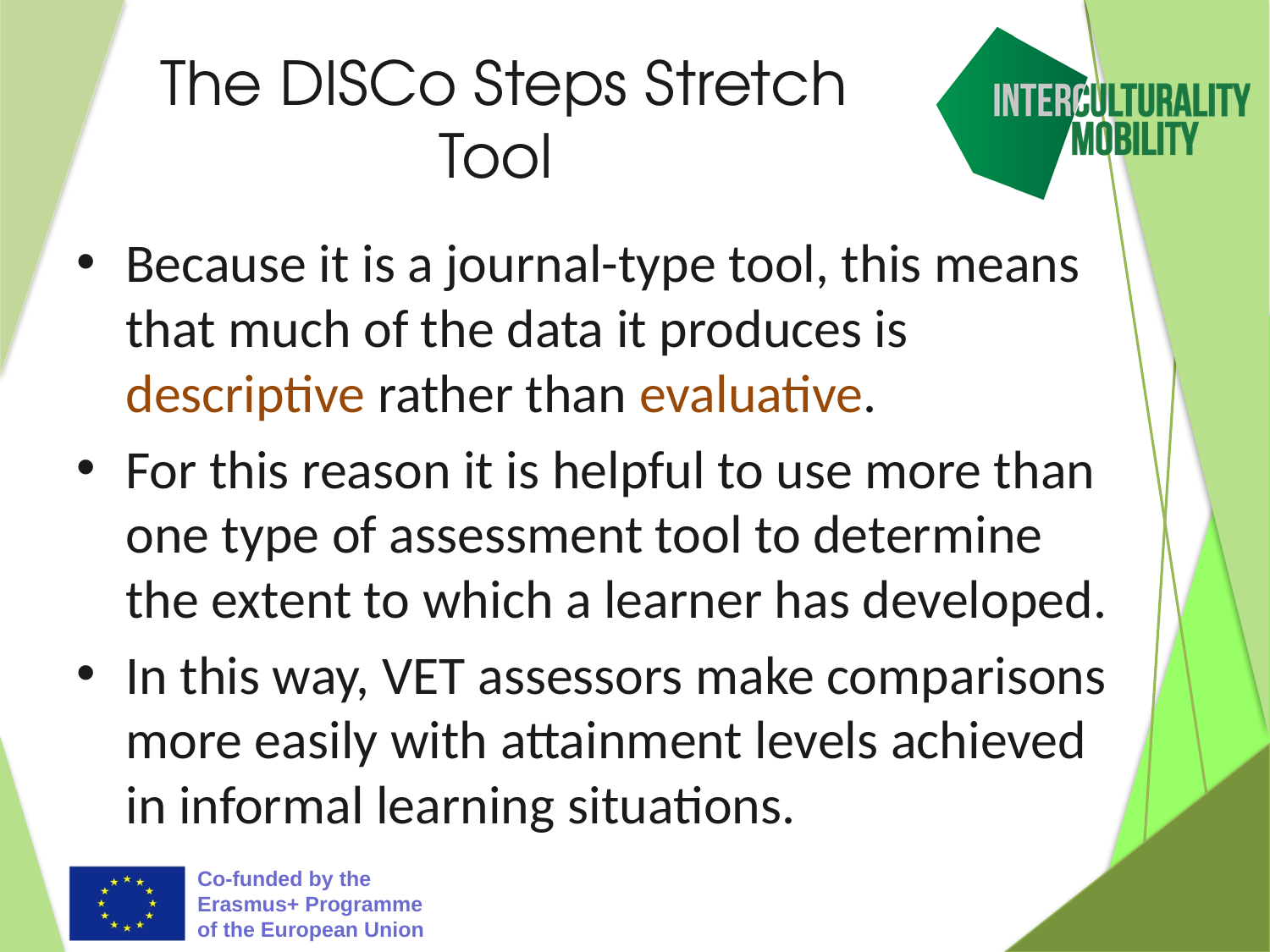

# The DISCo Steps Stretch Tool
Because it is a journal-type tool, this means that much of the data it produces is descriptive rather than evaluative.
For this reason it is helpful to use more than one type of assessment tool to determine the extent to which a learner has developed.
In this way, VET assessors make comparisons more easily with attainment levels achieved in informal learning situations.